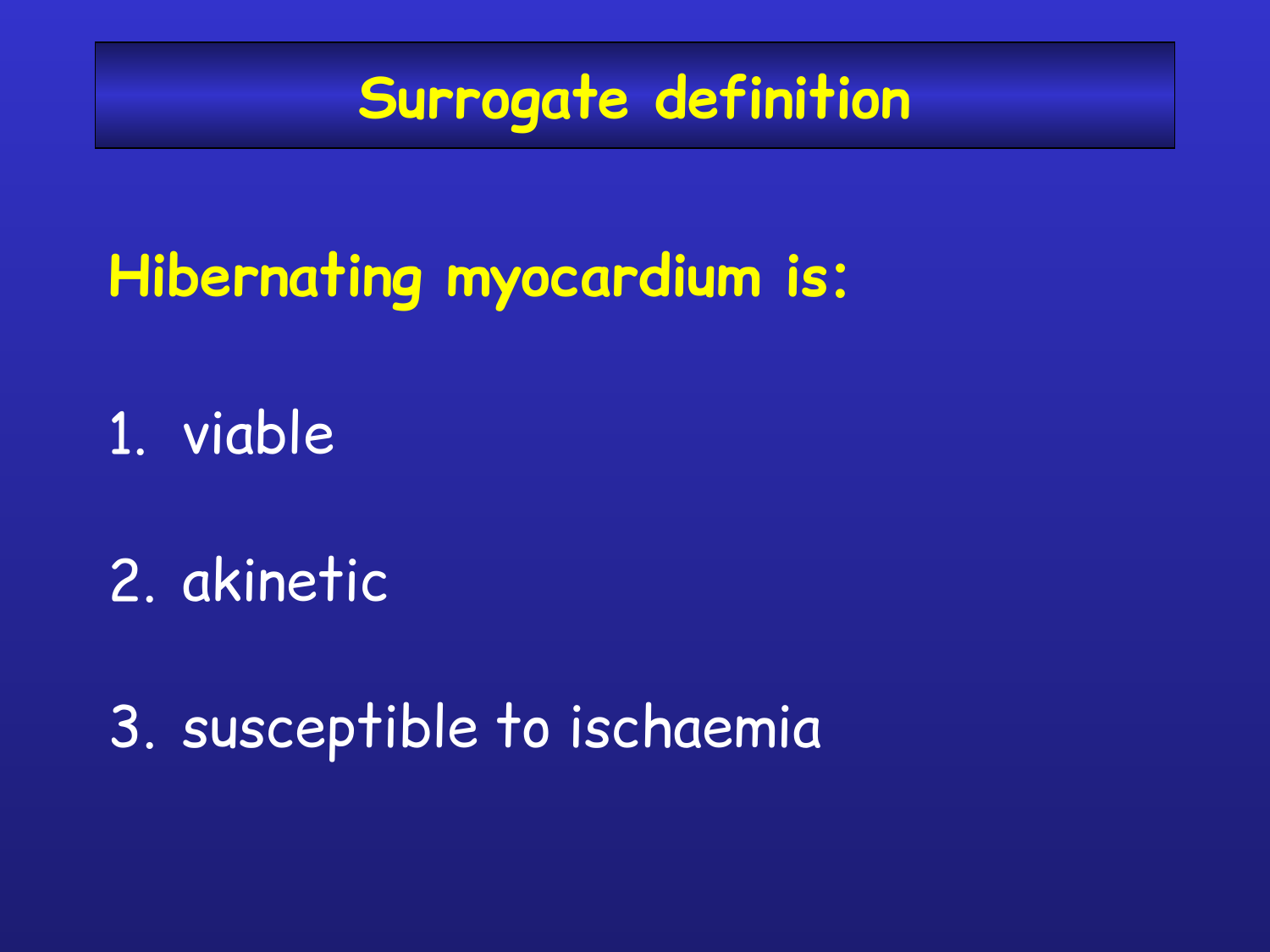

# Surrogate definition
Hibernating myocardium is:

viable
akinetic
susceptible to ischaemia